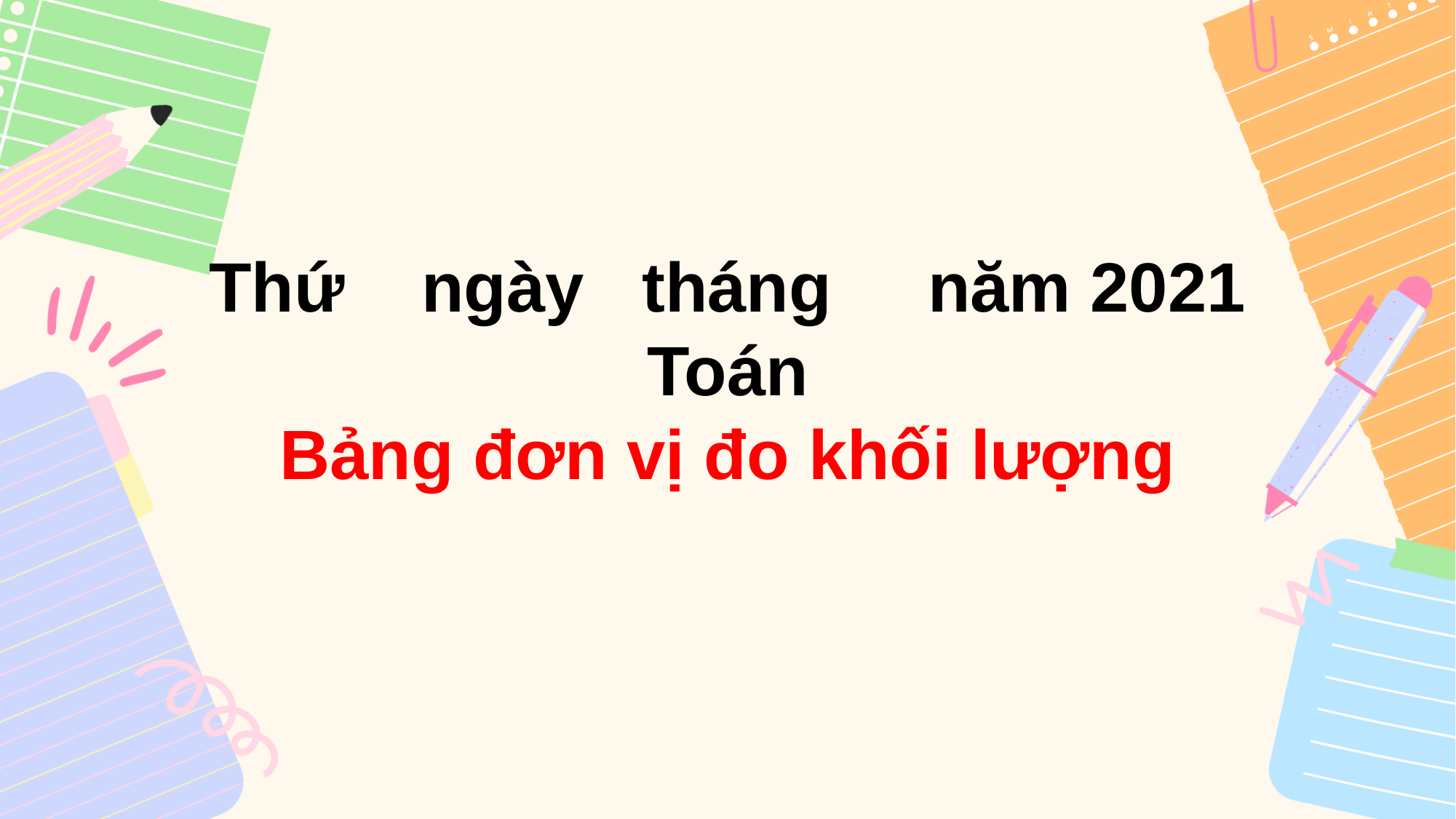

Thứ    ngày   tháng     năm 2021
Toán
Bảng đơn vị đo khối lượng